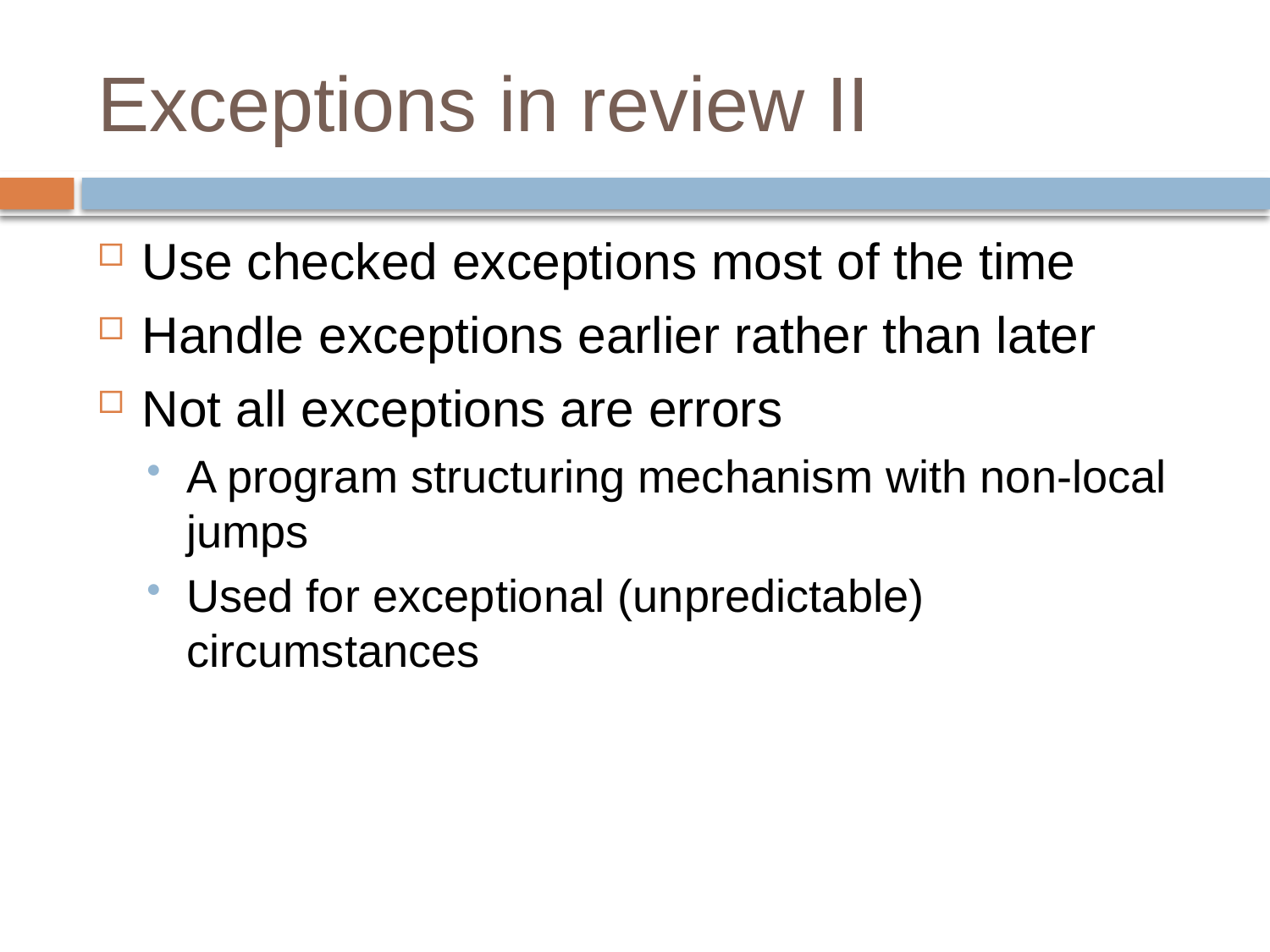

# Exceptions in review II
Use checked exceptions most of the time
Handle exceptions earlier rather than later
Not all exceptions are errors
A program structuring mechanism with non-local jumps
Used for exceptional (unpredictable) circumstances